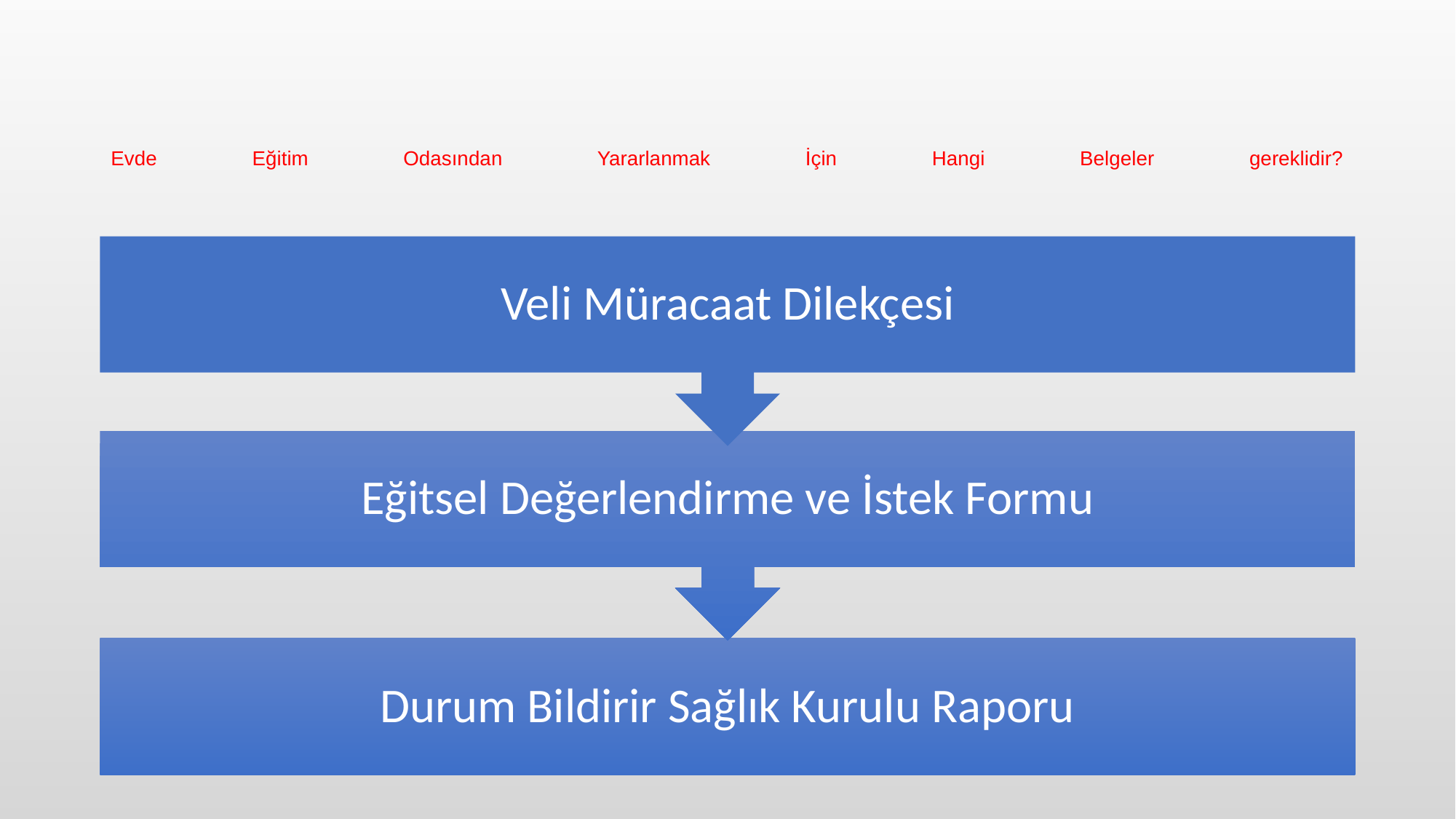

# Evde Eğitim Odasından Yararlanmak İçin Hangi Belgeler gereklidir?
Durum Bildirir Sağlık Kurulu Raporu
Eğitsel Değerlendirme ve İstek Formu
Veli Müracaat Dilekçesi